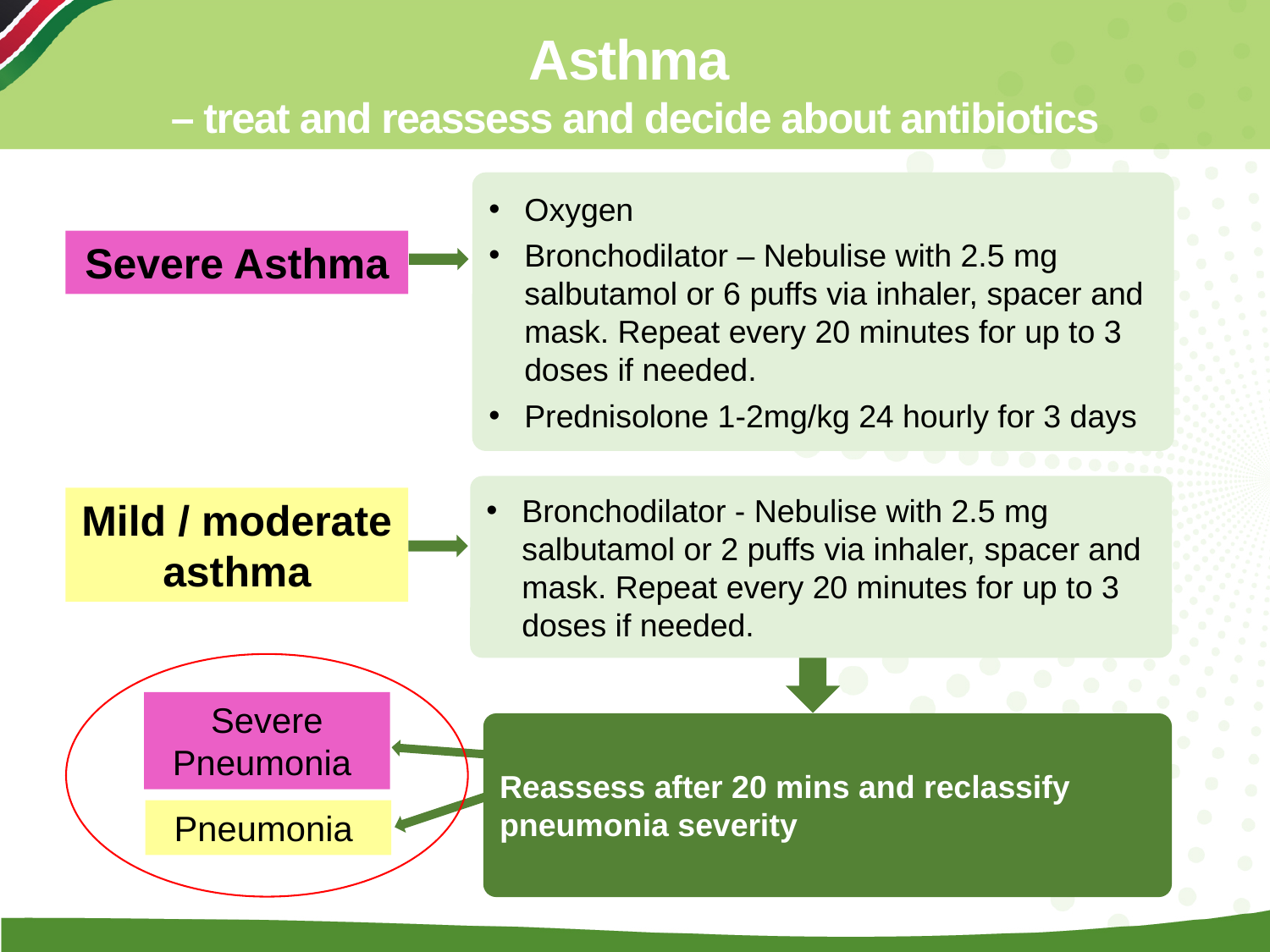

# Asthma – treat and reassess and decide about antibiotics
Oxygen
Bronchodilator – Nebulise with 2.5 mg salbutamol or 6 puffs via inhaler, spacer and mask. Repeat every 20 minutes for up to 3 doses if needed.
Prednisolone 1-2mg/kg 24 hourly for 3 days
Severe Asthma

Bronchodilator - Nebulise with 2.5 mg salbutamol or 2 puffs via inhaler, spacer and mask. Repeat every 20 minutes for up to 3 doses if needed.
Mild / moderate asthma

Severe Pneumonia
Reassess after 20 mins and reclassify pneumonia severity

Pneumonia